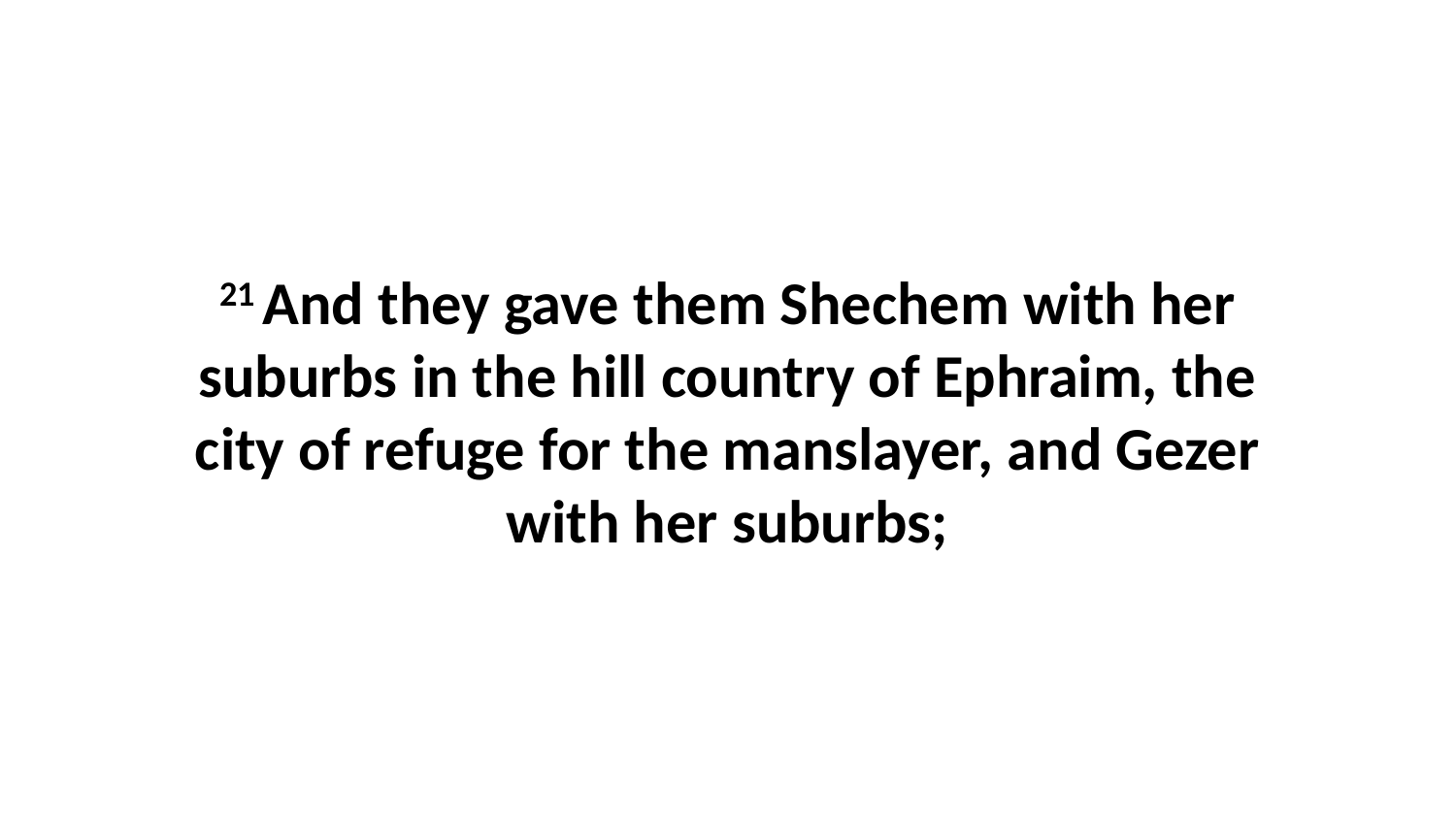

21 And they gave them Shechem with her suburbs in the hill country of Ephraim, the city of refuge for the manslayer, and Gezer with her suburbs;